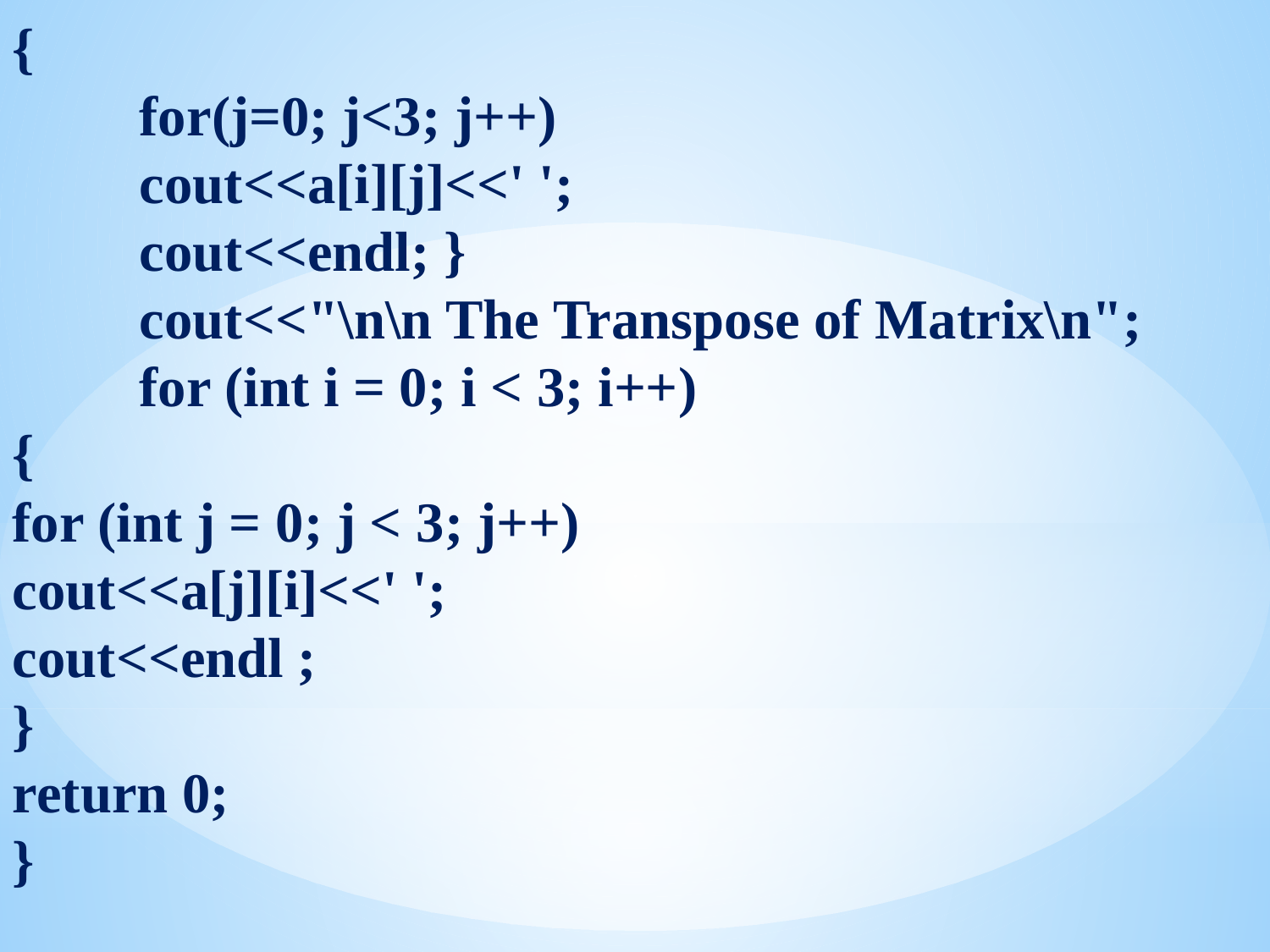

{
	for(j=0; j<3; j++)
	cout<<a[i][j]<<' ';
	cout<<endl; }
	cout<<"\n\n The Transpose of Matrix\n";
	for (int i = 0; i < 3; i++)
{
for (int j = 0; j < 3; j++)
cout<<a[j][i]<<' ';
cout<<endl ;
}
return 0;
}